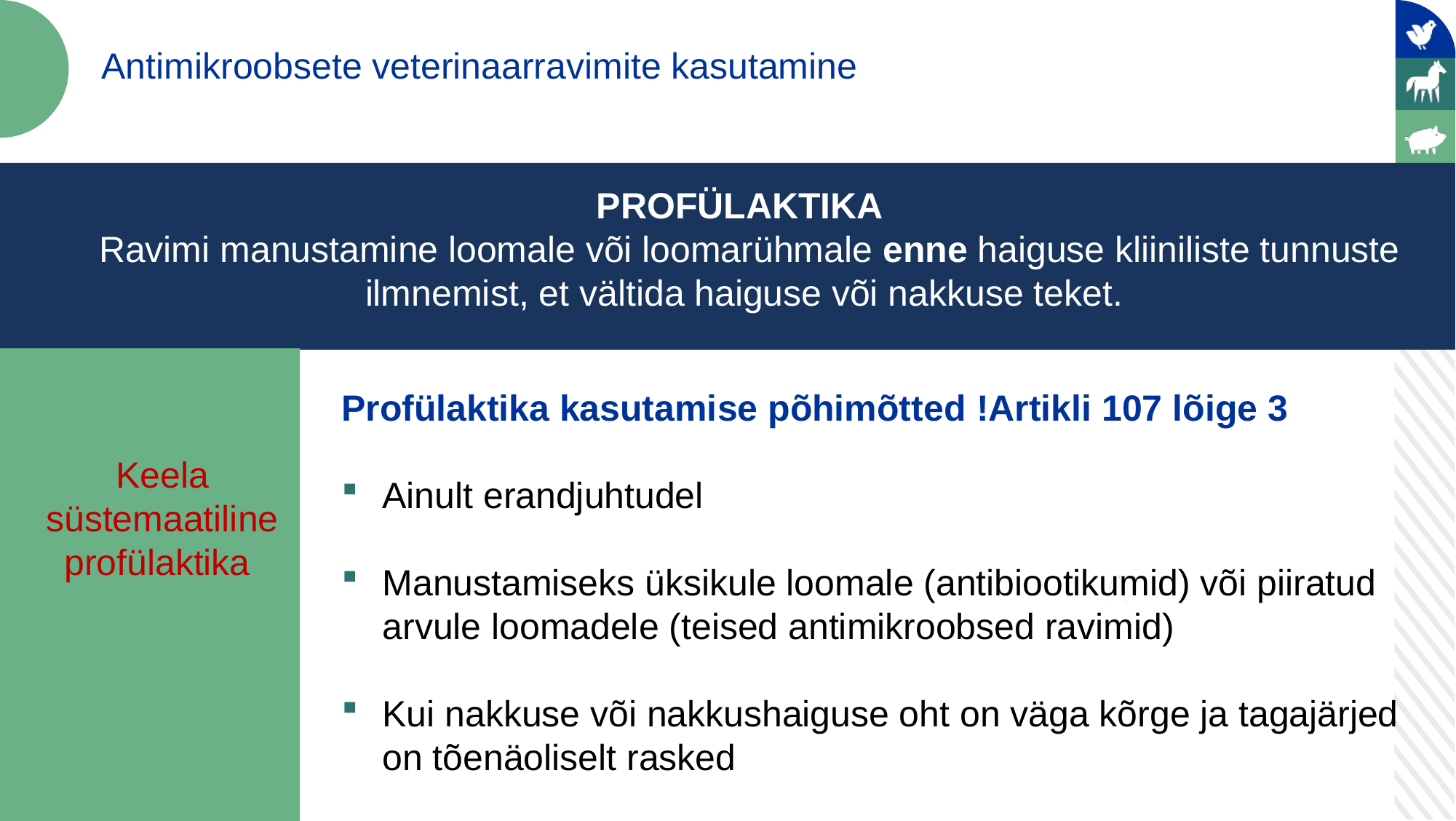

Antimikroobsete veterinaarravimite kasutamine

PROFÜLAKTIKA
Ravimi manustamine loomale või loomarühmale enne haiguse kliiniliste tunnuste ilmnemist, et vältida haiguse või nakkuse teket.

Profülaktika kasutamise põhimõtted !Artikli 107 lõige 3

Ainult erandjuhtudel

Manustamiseks üksikule loomale (antibiootikumid) või piiratud arvule loomadele (teised antimikroobsed ravimid)

Kui nakkuse või nakkushaiguse oht on väga kõrge ja tagajärjed on tõenäoliselt rasked

Keela süstemaatiline profülaktika